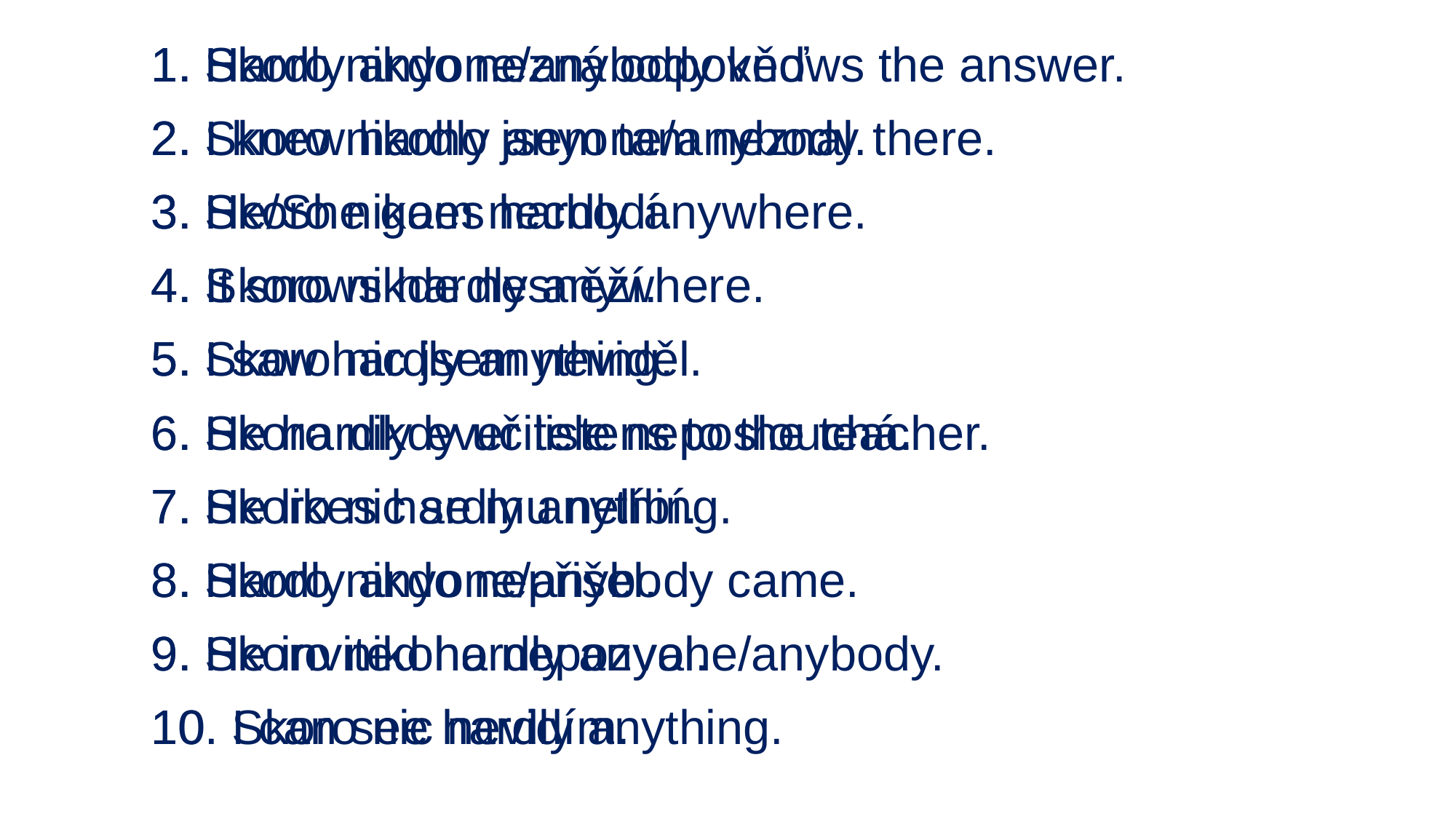

1. Skoro nikdo nezná odpověď.
2. Skoro nikoho jsem tam neznal.
3. Skoro nikam nechodí.
4. Skoro nikde nesněží.
5. Skoro nic jsem neviděl.
6. Skoro nikdy učitele neposlouchá.
7. Skoro nic se mu nelíbí.
8. Skoro nikdo nepřišel.
9. Skoro nikoho nepozval.
10. Skoro nic nevidím.
1. Hardly anyone/anybody knows the answer.
2. I knew hardly anyone/anybody there.
3. He/She goes hardly anywhere.
4. It snows hardly anywhere.
5. I saw hardly anything.
6. He hardly ever listens to the teacher.
7. He likes hardly anything.
8. Hardly anyone/anybody came.
9. He invited hardly anyone/anybody.
10. I can see hardly anything.